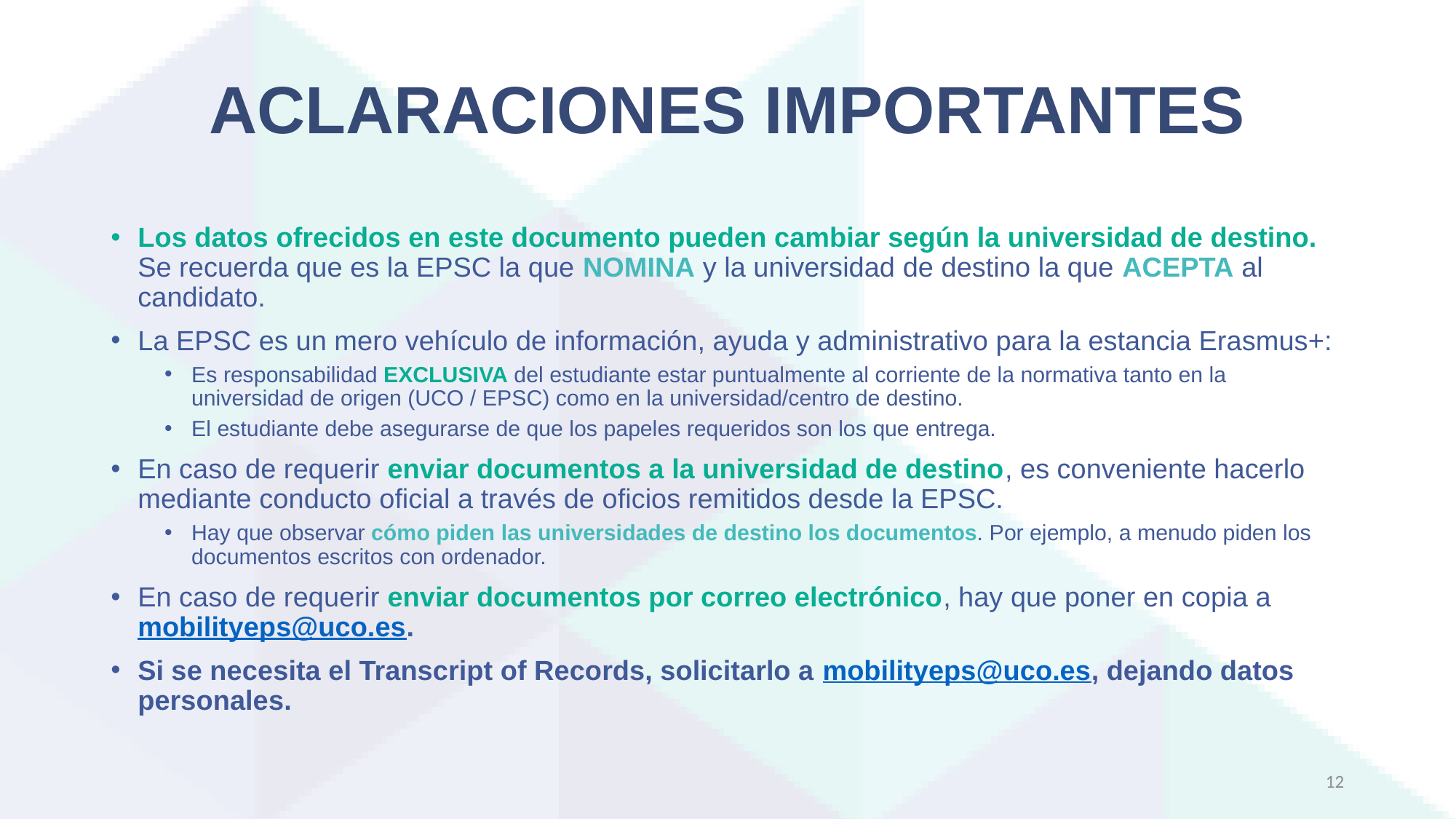

# ACLARACIONES IMPORTANTES
Los datos ofrecidos en este documento pueden cambiar según la universidad de destino. Se recuerda que es la EPSC la que NOMINA y la universidad de destino la que ACEPTA al candidato.
La EPSC es un mero vehículo de información, ayuda y administrativo para la estancia Erasmus+:
Es responsabilidad EXCLUSIVA del estudiante estar puntualmente al corriente de la normativa tanto en la universidad de origen (UCO / EPSC) como en la universidad/centro de destino.
El estudiante debe asegurarse de que los papeles requeridos son los que entrega.
En caso de requerir enviar documentos a la universidad de destino, es conveniente hacerlo mediante conducto oficial a través de oficios remitidos desde la EPSC.
Hay que observar cómo piden las universidades de destino los documentos. Por ejemplo, a menudo piden los documentos escritos con ordenador.
En caso de requerir enviar documentos por correo electrónico, hay que poner en copia a mobilityeps@uco.es.
Si se necesita el Transcript of Records, solicitarlo a mobilityeps@uco.es, dejando datos personales.

12